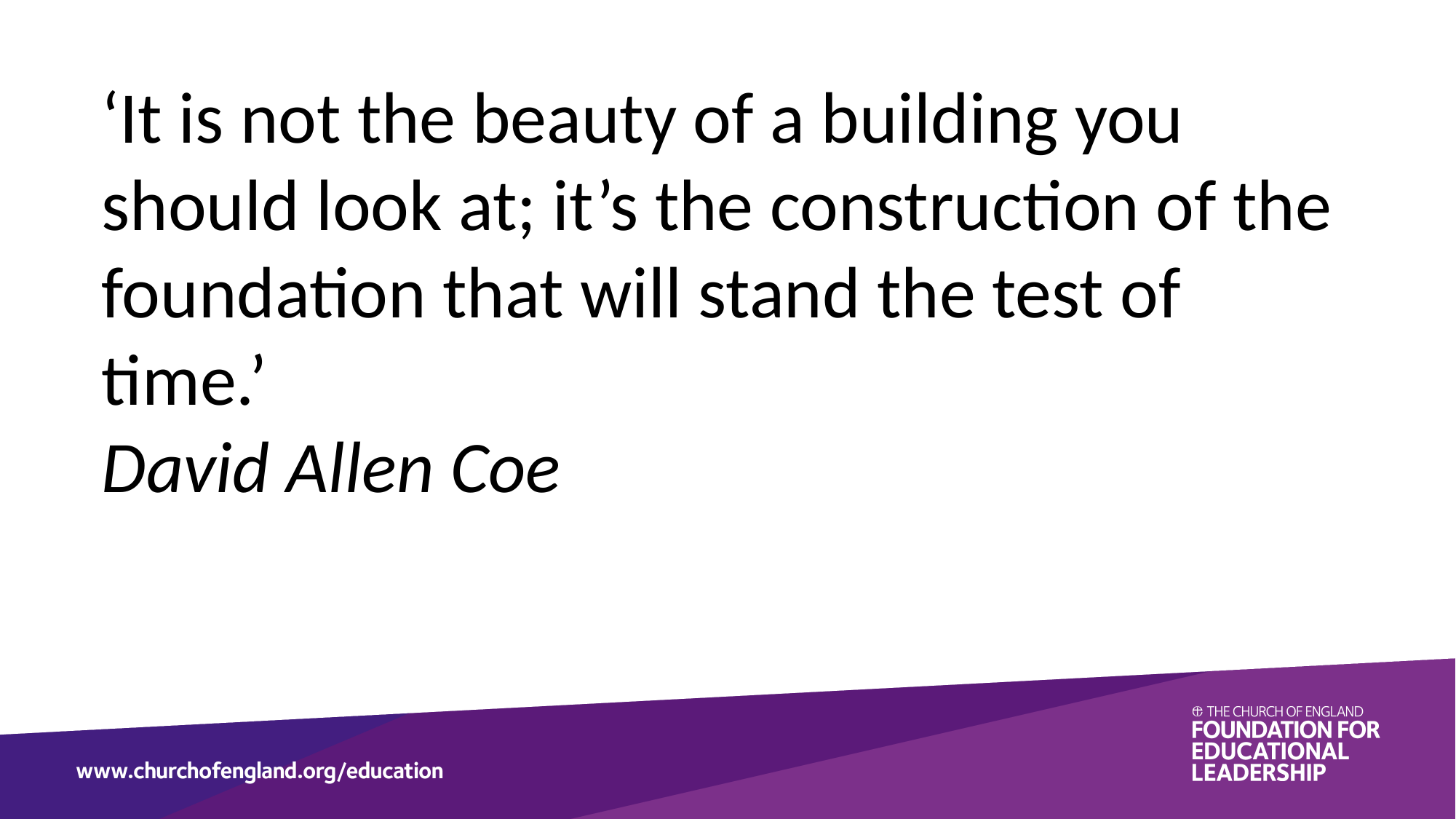

‘It is not the beauty of a building you should look at; it’s the construction of the foundation that will stand the test of time.’
David Allen Coe